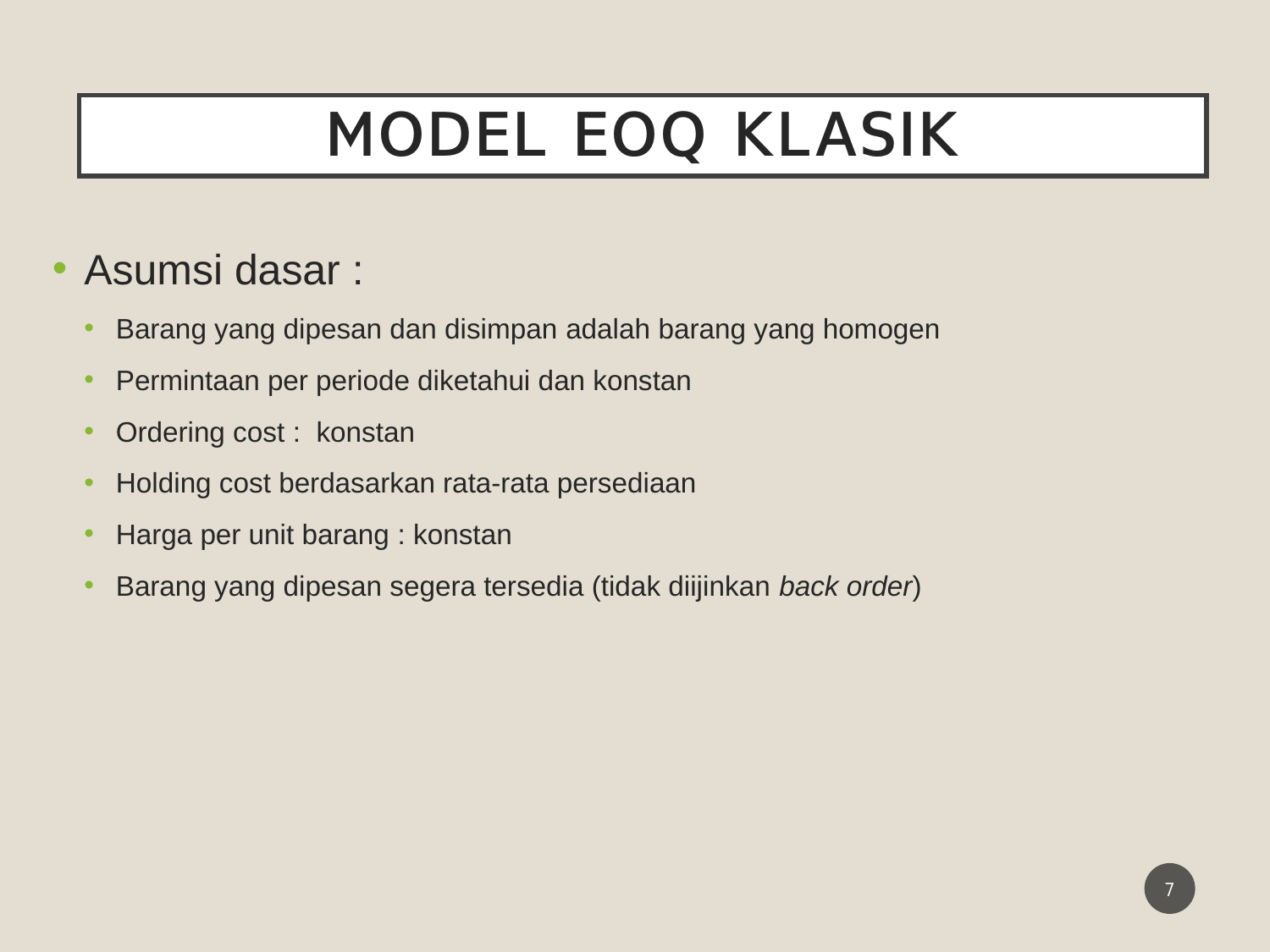

# Model EOQ Klasik
Asumsi dasar :
Barang yang dipesan dan disimpan adalah barang yang homogen
Permintaan per periode diketahui dan konstan
Ordering cost :  konstan
Holding cost berdasarkan rata-rata persediaan
Harga per unit barang : konstan
Barang yang dipesan segera tersedia (tidak diijinkan back order)
7